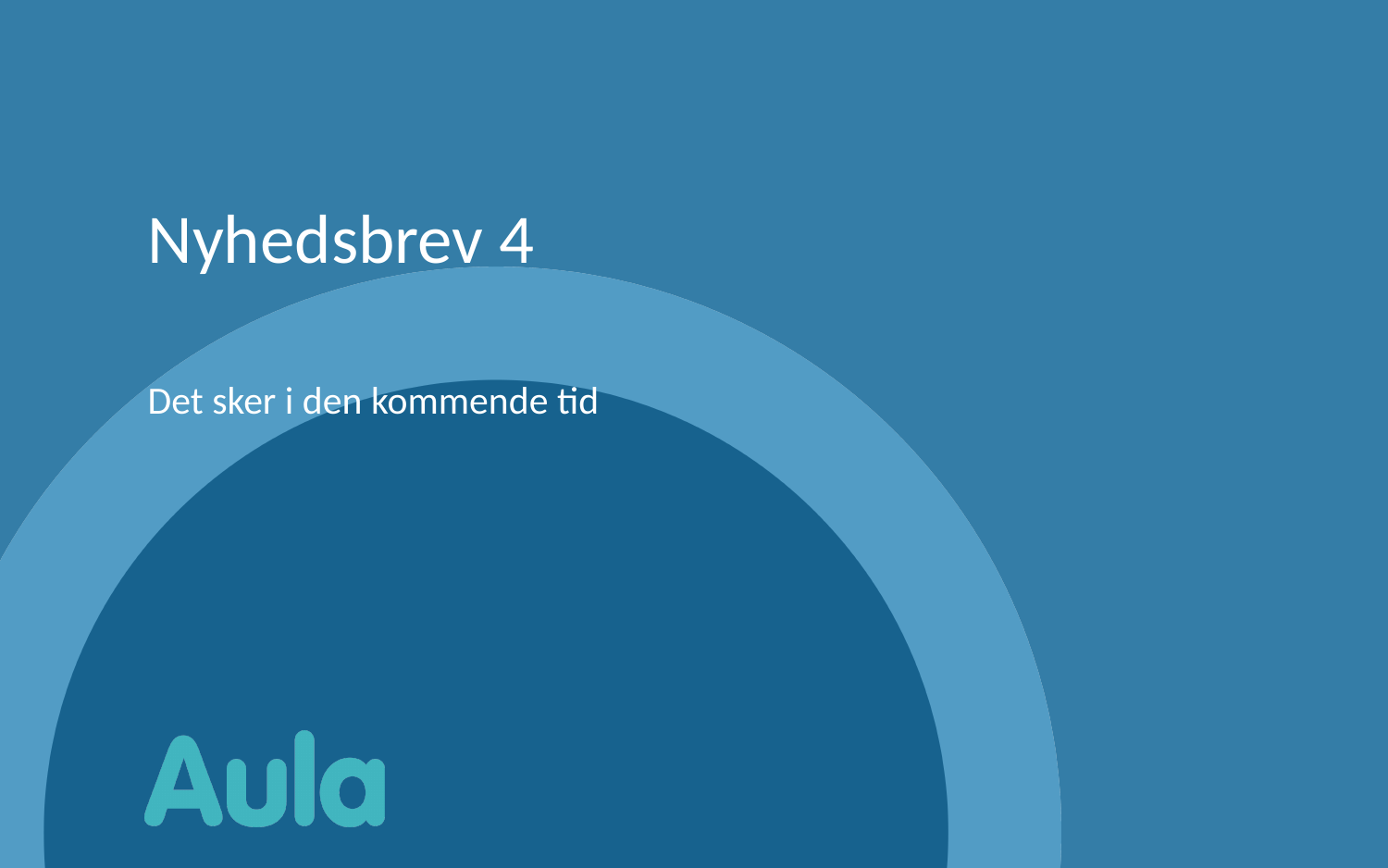

# Nyhedsbrev 4
Det sker i den kommende tid